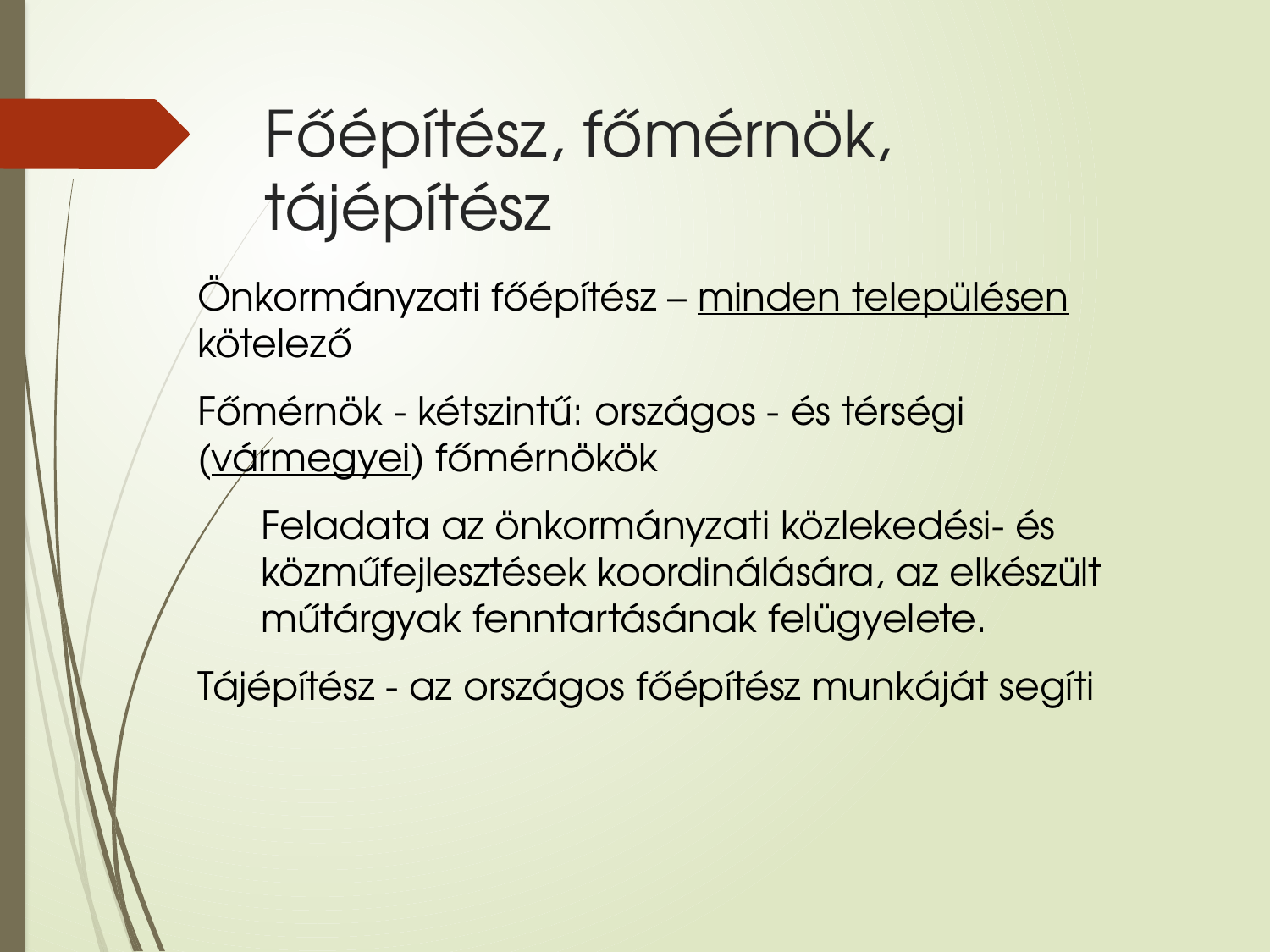

Főépítész, főmérnök, tájépítész
Önkormányzati főépítész – minden településen kötelező

Főmérnök - kétszintű: országos - és térségi (vármegyei) főmérnökök

Feladata az önkormányzati közlekedési- és közműfejlesztések koordinálására, az elkészült műtárgyak fenntartásának felügyelete.

Tájépítész - az országos főépítész munkáját segíti